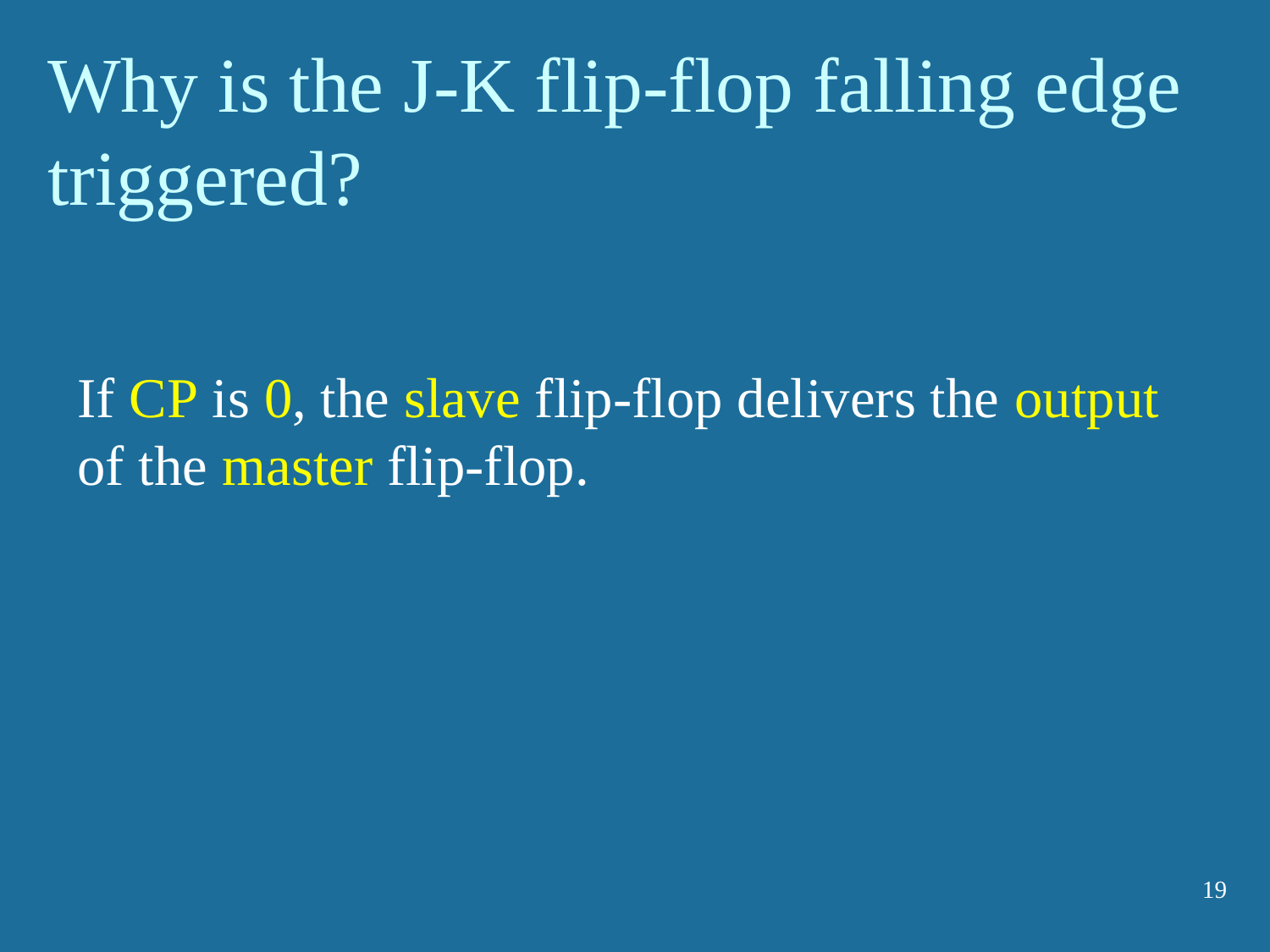

# Why is the J-K flip-flop falling edge triggered?
If CP is 0, the slave flip-flop delivers the output of the master flip-flop.
19